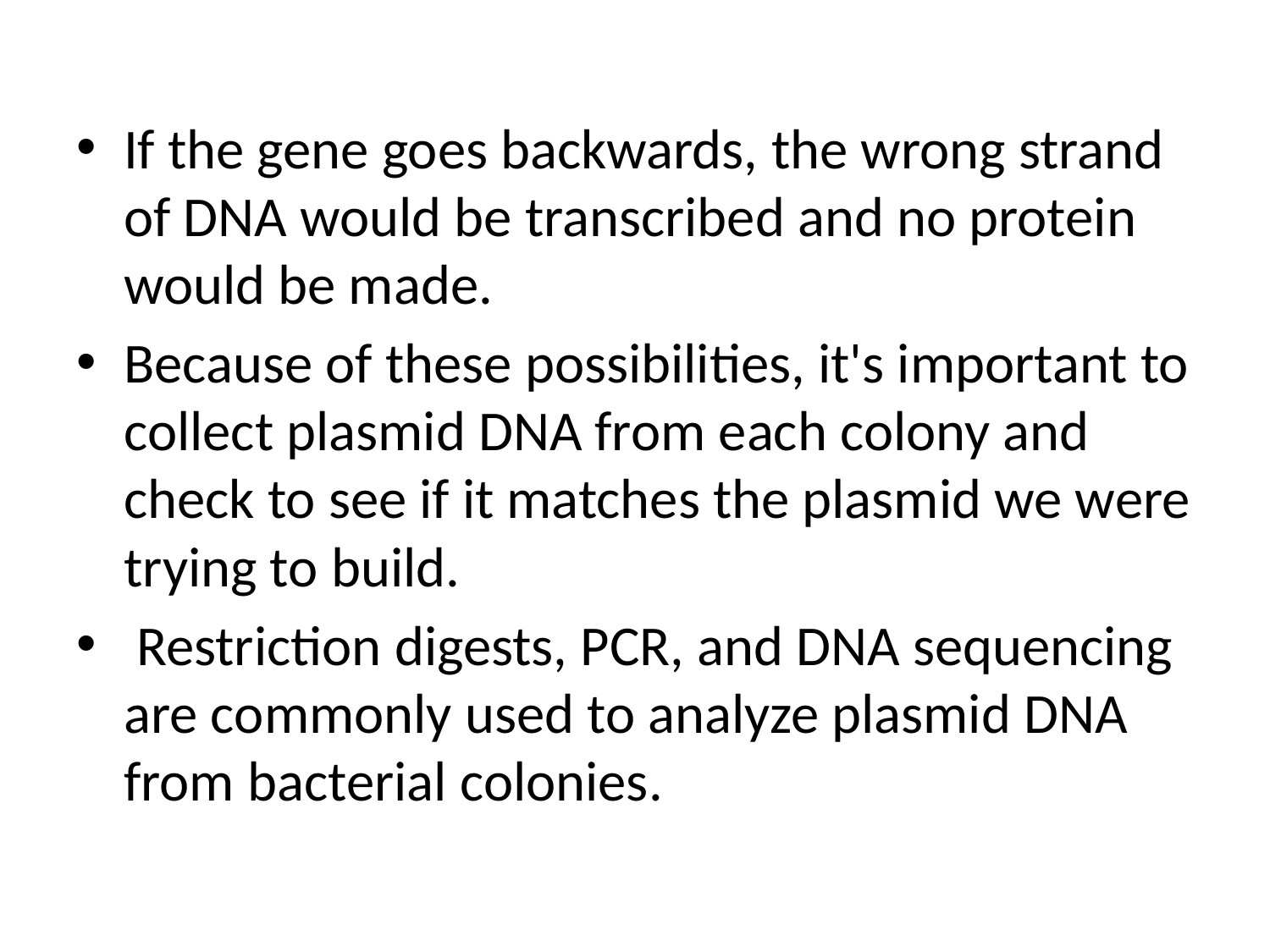

If the gene goes backwards, the wrong strand of DNA would be transcribed and no protein would be made.
Because of these possibilities, it's important to collect plasmid DNA from each colony and check to see if it matches the plasmid we were trying to build.
 Restriction digests, PCR, and DNA sequencing are commonly used to analyze plasmid DNA from bacterial colonies.